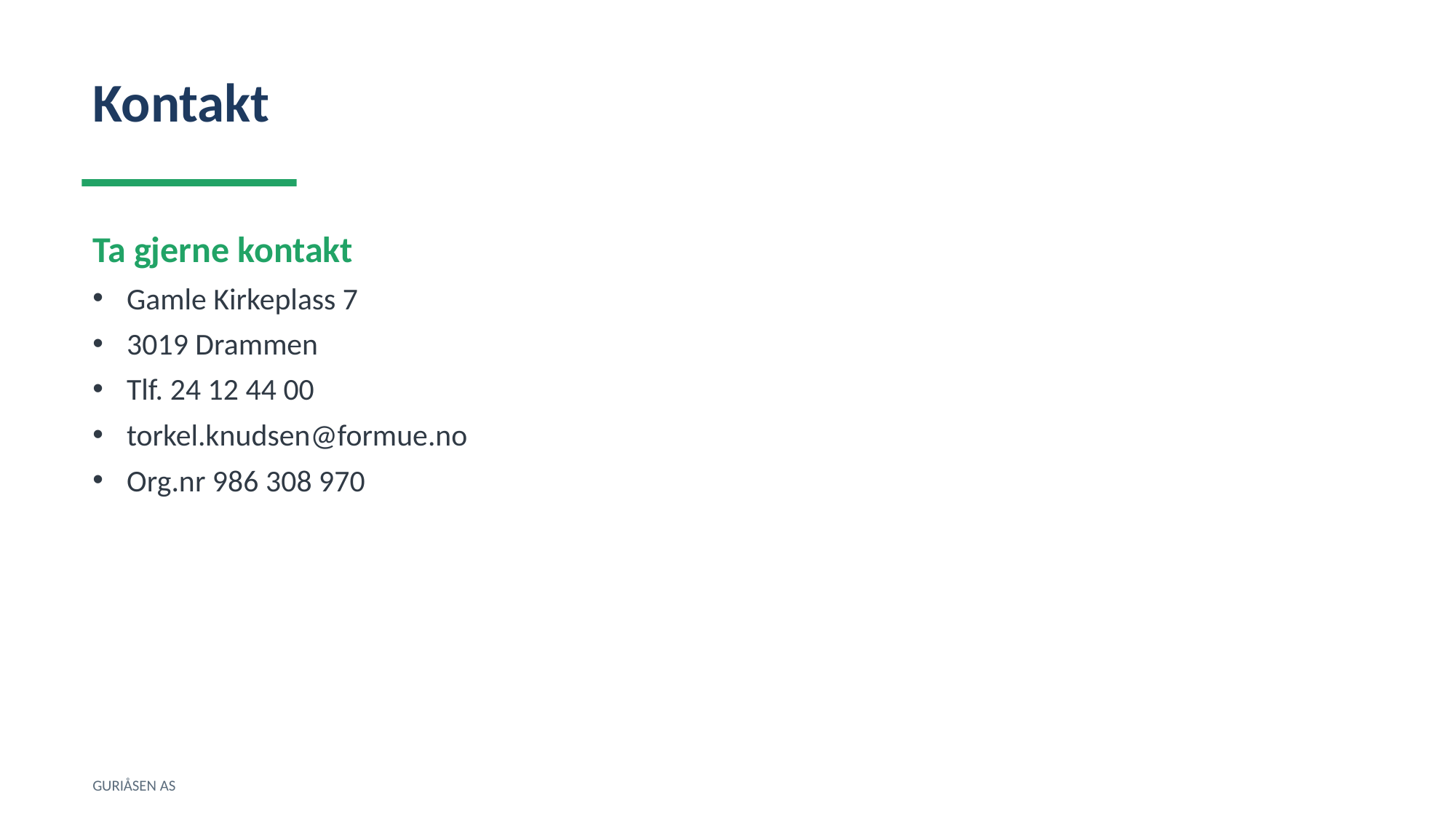

Kontakt

Ta gjerne kontakt
Gamle Kirkeplass 7
3019 Drammen
Tlf. 24 12 44 00
torkel.knudsen@formue.no
Org.nr 986 308 970
GURIÅSEN AS